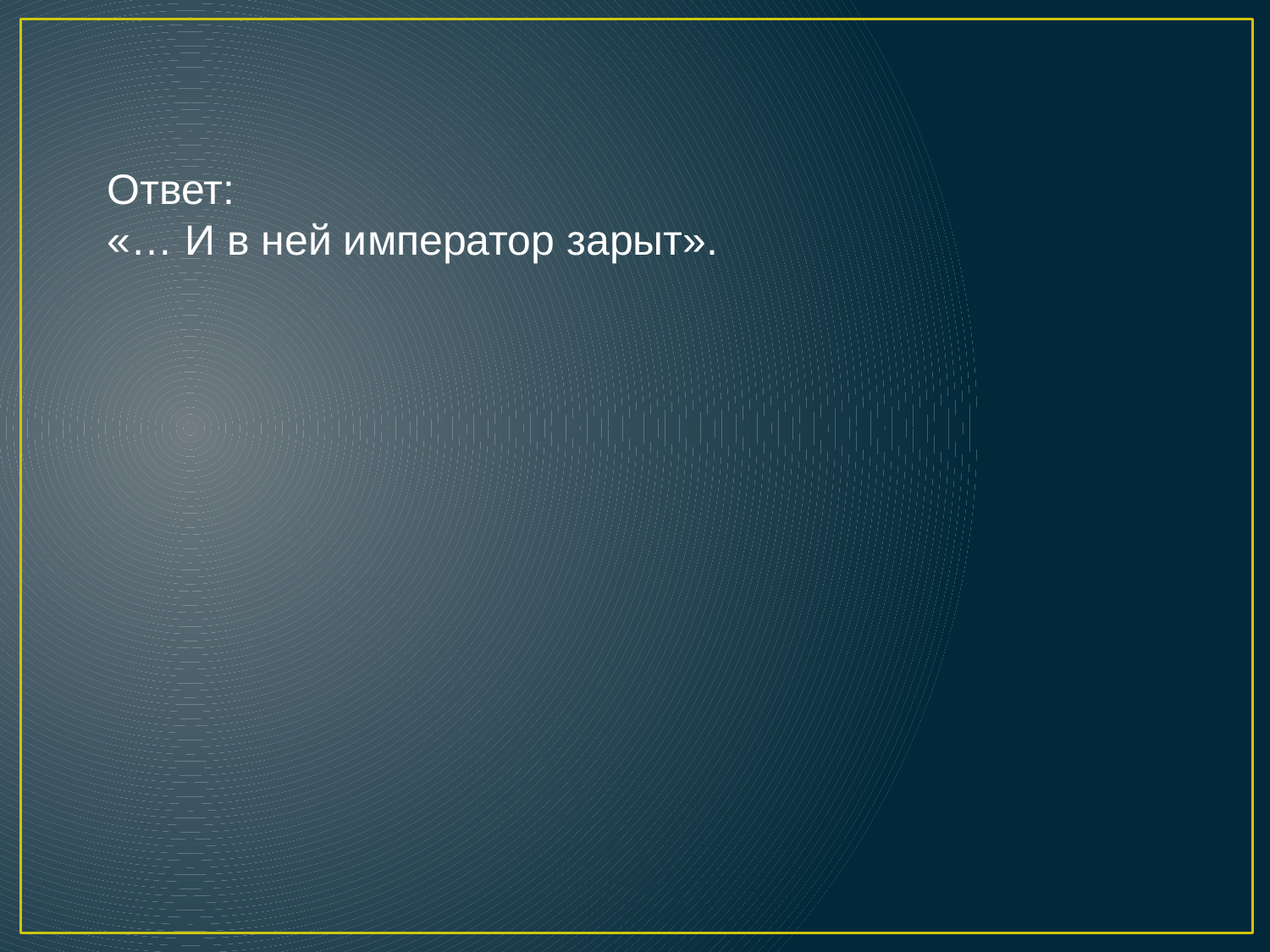

Ответ:
«… И в ней император зарыт».